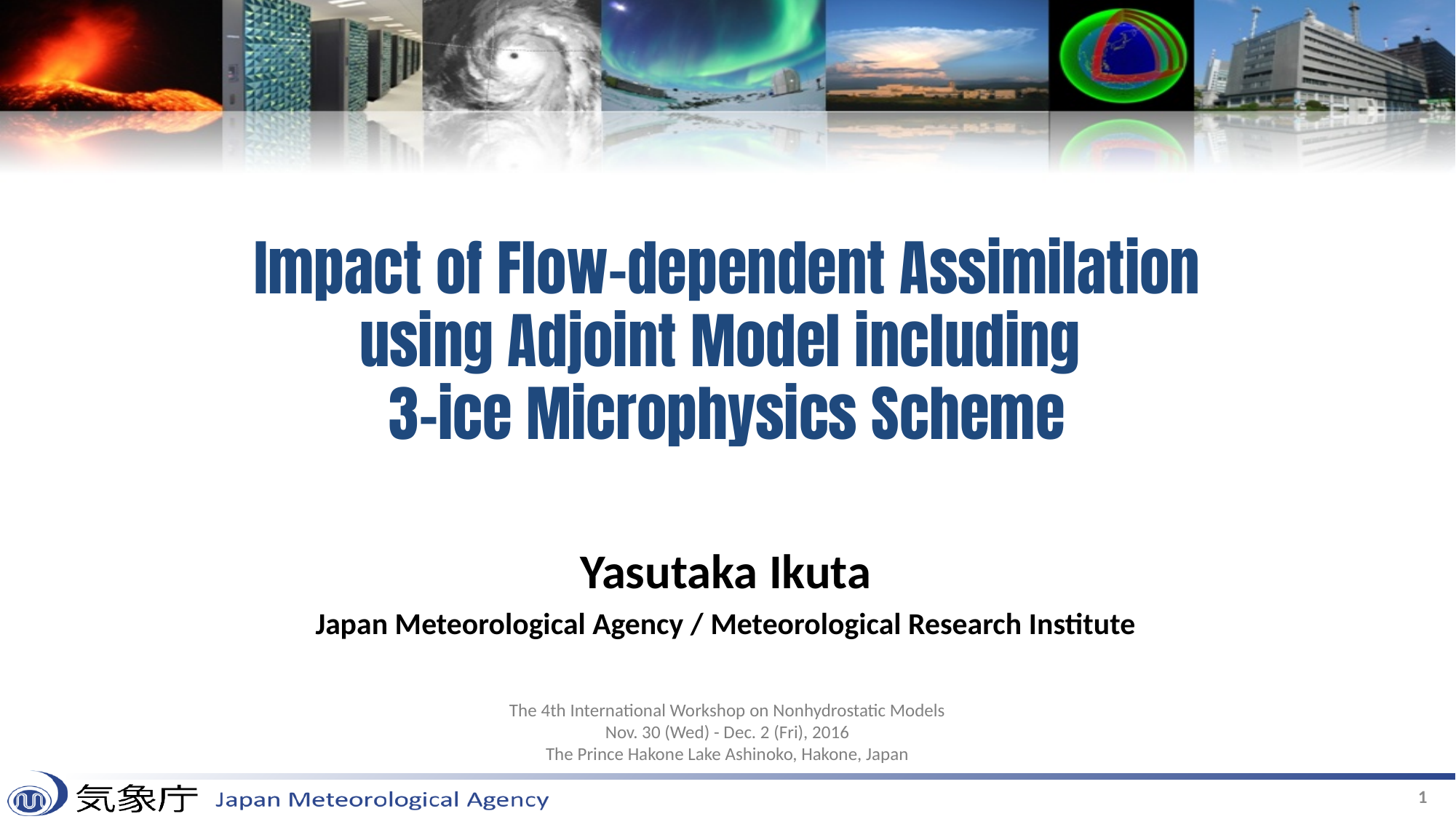

# Impact of Flow-dependent Assimilation using Adjoint Model including 3-ice Microphysics Scheme
Yasutaka Ikuta
Japan Meteorological Agency / Meteorological Research Institute
The 4th International Workshop on Nonhydrostatic Models
Nov. 30 (Wed) - Dec. 2 (Fri), 2016
The Prince Hakone Lake Ashinoko, Hakone, Japan
1